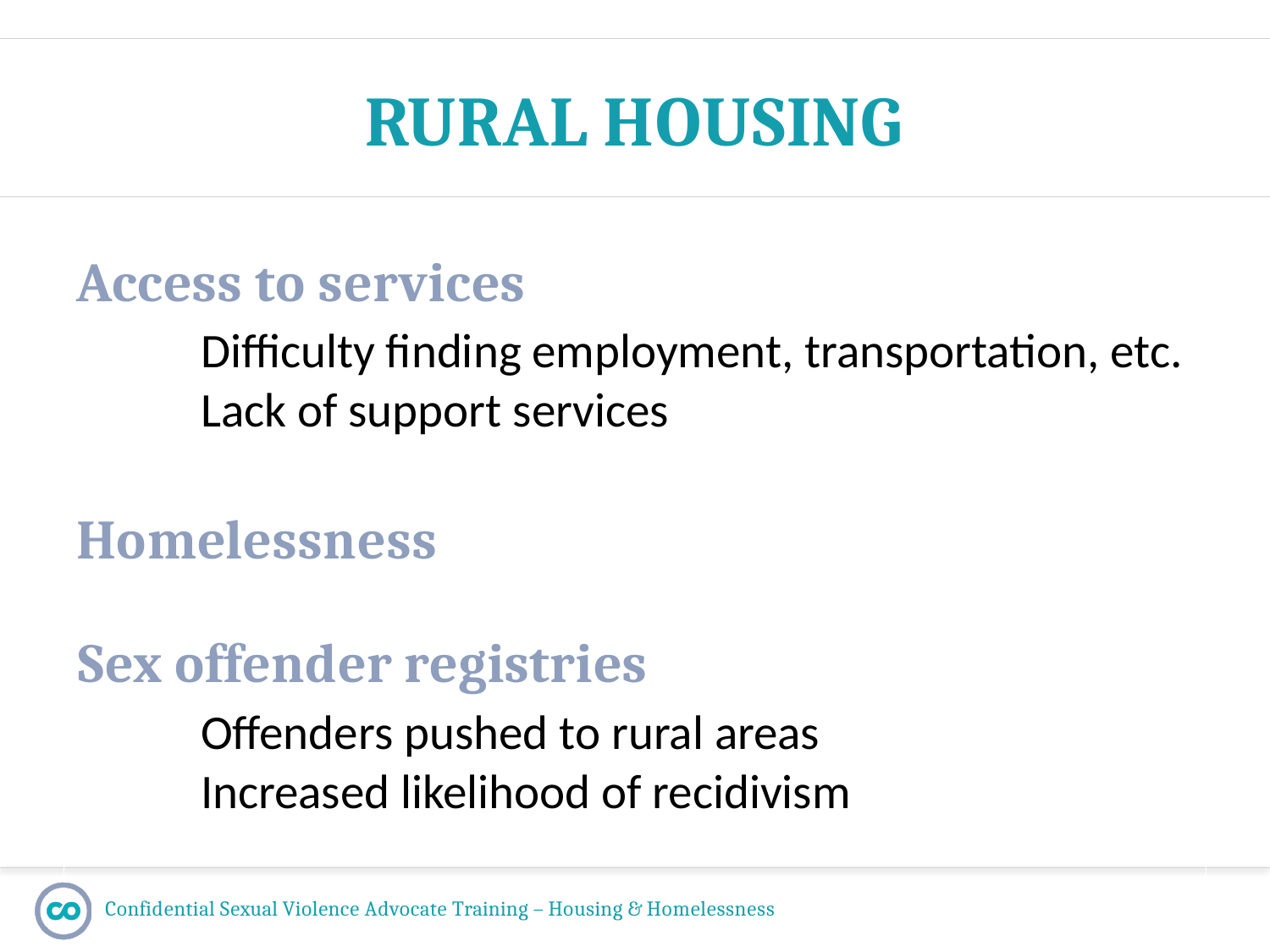

# Rural Housing
Access to services
	Difficulty finding employment, transportation, etc.
	Lack of support services
Homelessness

Sex offender registries
	Offenders pushed to rural areas
	Increased likelihood of recidivism
Confidential Sexual Violence Advocate Training – Housing & Homelessness